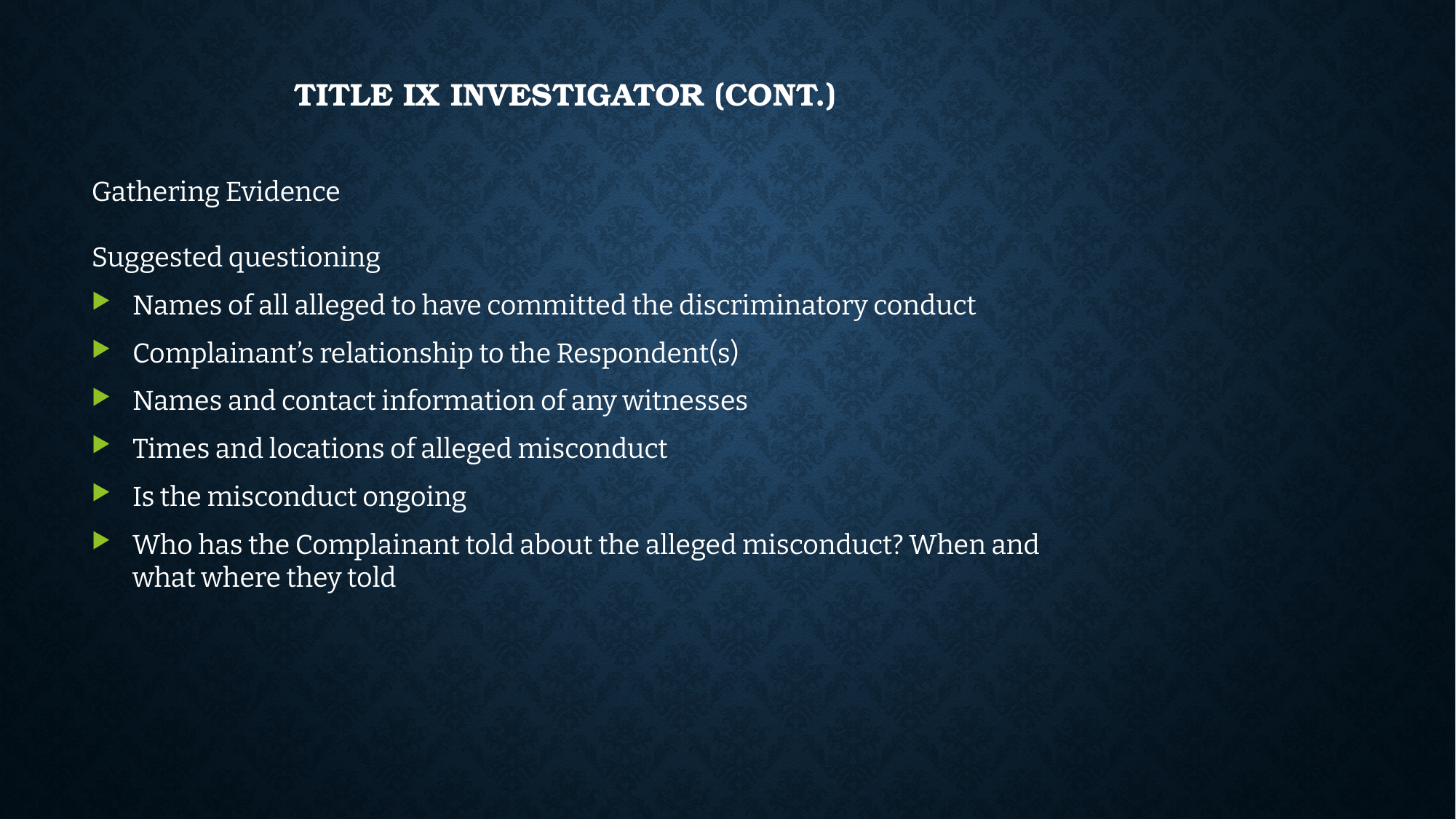

# Title IX Investigator (cont.)
Gathering Evidence

Suggested questioning
Names of all alleged to have committed the discriminatory conduct
Complainant’s relationship to the Respondent(s)
Names and contact information of any witnesses
Times and locations of alleged misconduct
Is the misconduct ongoing
Who has the Complainant told about the alleged misconduct? When and what where they told